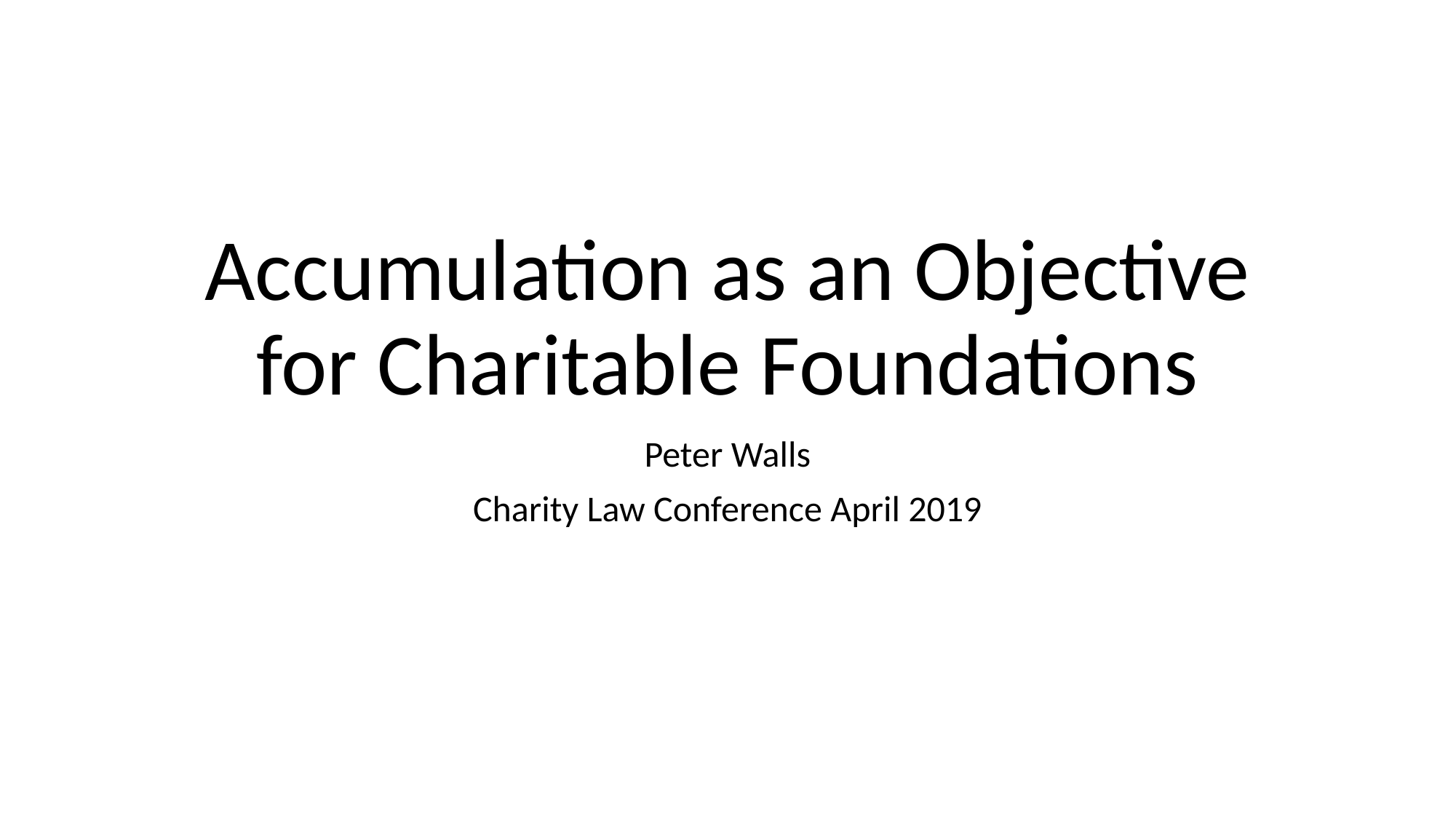

# Accumulation as an Objective for Charitable Foundations
Peter Walls
Charity Law Conference April 2019